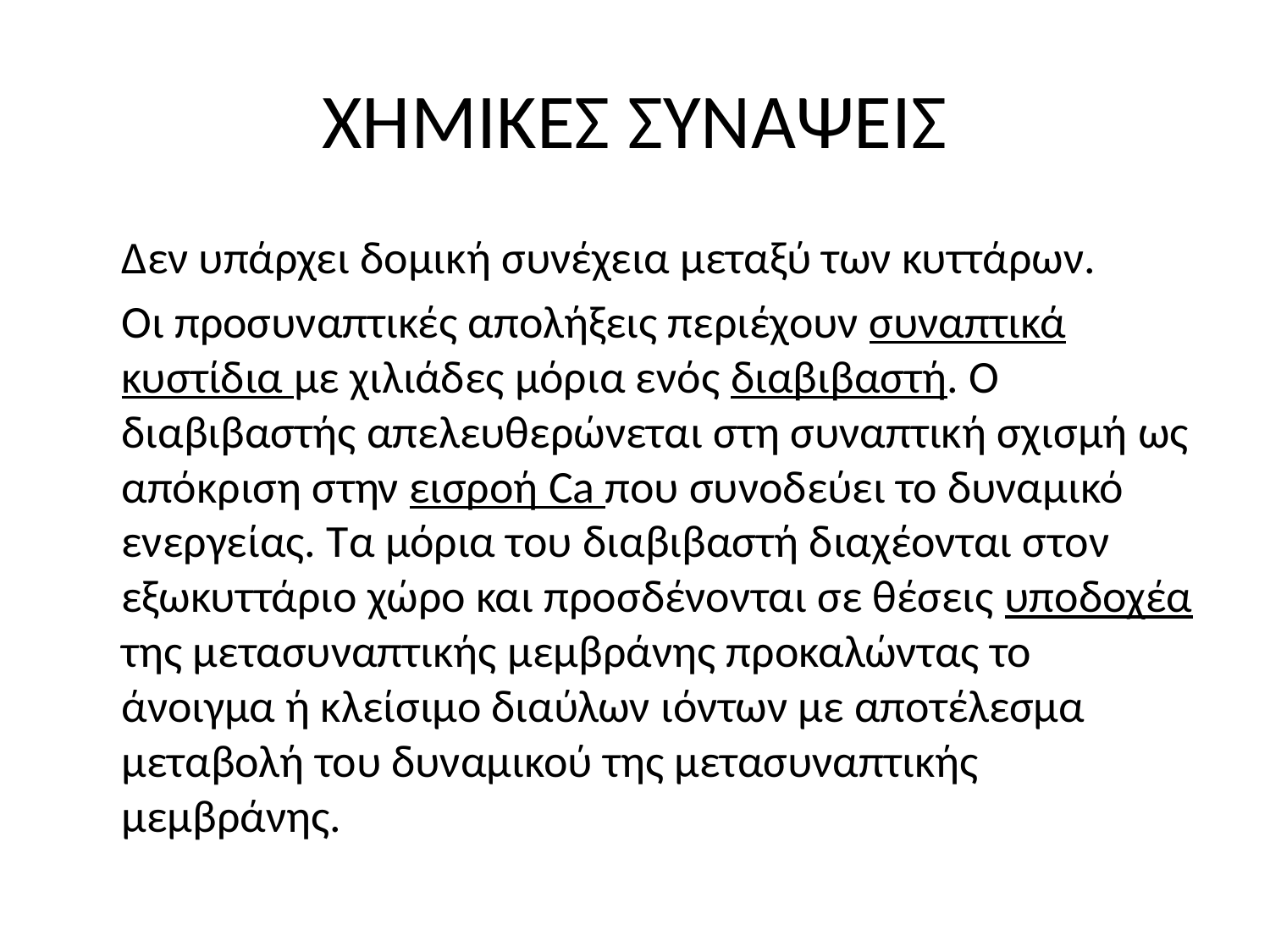

# ΧΗΜΙΚΕΣ ΣΥΝΑΨΕΙΣ
	Δεν υπάρχει δομική συνέχεια μεταξύ των κυττάρων.
	Οι προσυναπτικές απολήξεις περιέχουν συναπτικά κυστίδια με χιλιάδες μόρια ενός διαβιβαστή. Ο διαβιβαστής απελευθερώνεται στη συναπτική σχισμή ως απόκριση στην εισροή Ca που συνοδεύει το δυναμικό ενεργείας. Τα μόρια του διαβιβαστή διαχέονται στον εξωκυττάριο χώρο και προσδένονται σε θέσεις υποδοχέα της μετασυναπτικής μεμβράνης προκαλώντας το άνοιγμα ή κλείσιμο διαύλων ιόντων με αποτέλεσμα μεταβολή του δυναμικού της μετασυναπτικής μεμβράνης.